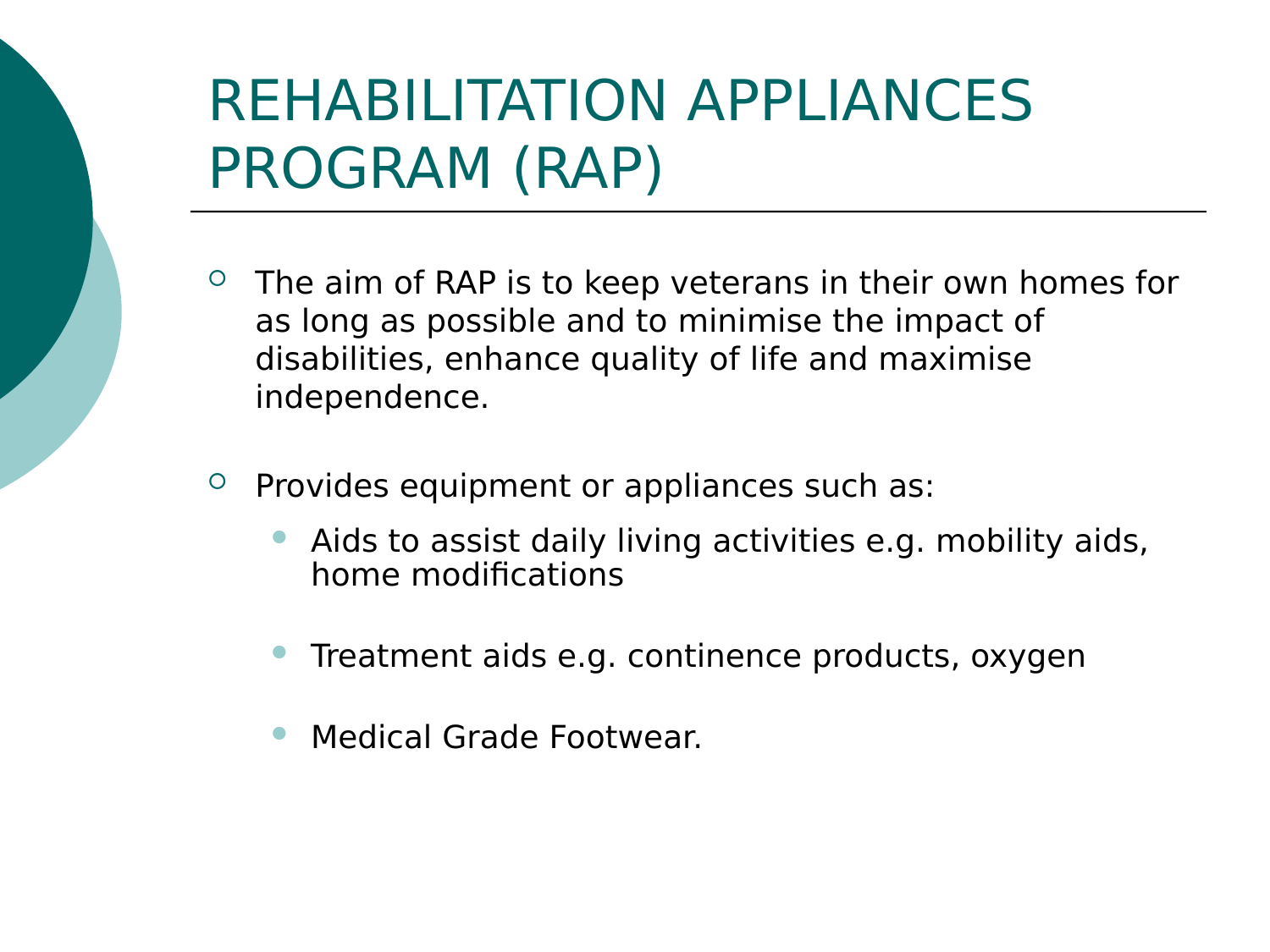

# REHABILITATION APPLIANCES PROGRAM (RAP)
The aim of RAP is to keep veterans in their own homes for as long as possible and to minimise the impact of disabilities, enhance quality of life and maximise independence.

Provides equipment or appliances such as:
Aids to assist daily living activities e.g. mobility aids, home modifications

Treatment aids e.g. continence products, oxygen

Medical Grade Footwear.